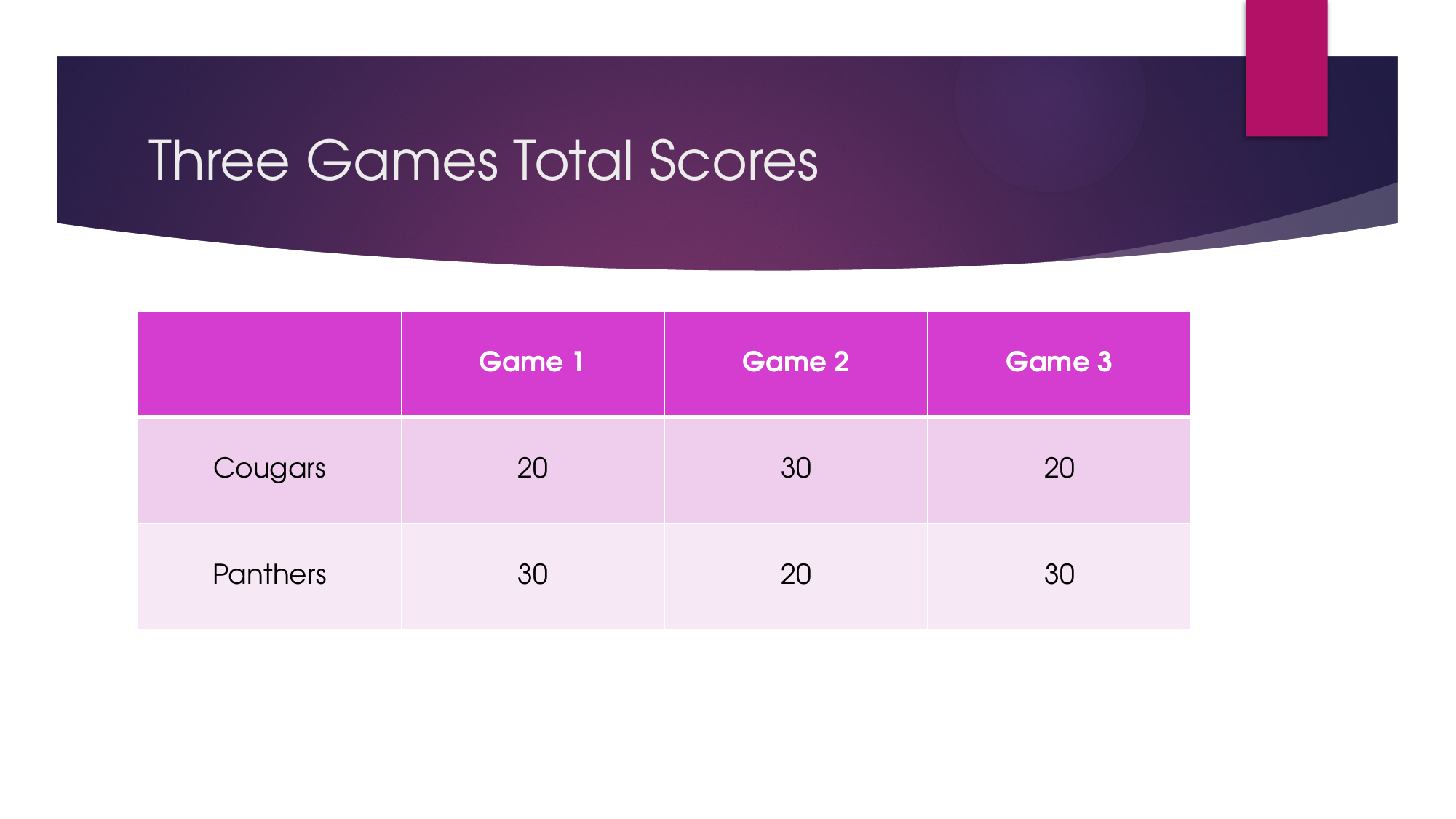

# Three Games Total Scores
|  | Game 1 | Game 2 | Game 3 |
| --- | --- | --- | --- |
| Cougars | 20 | 30 | 20 |
| Panthers | 30 | 20 | 30 |